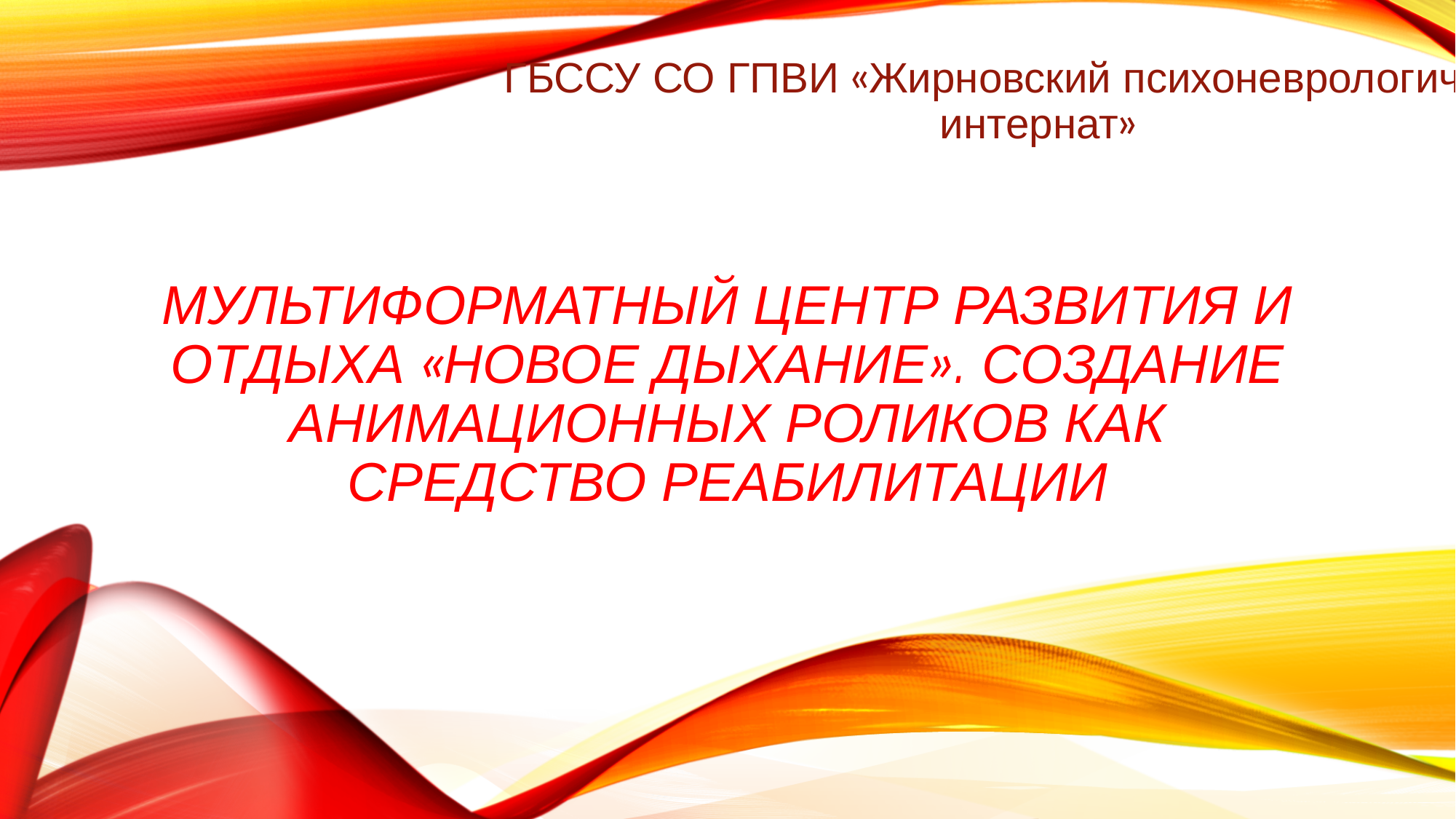

ГБССУ СО ГПВИ «Жирновский психоневрологический интернат»
# Мультиформатный центр развития и отдыха «Новое дыхание». Создание анимационных роликов как средство реабилитации